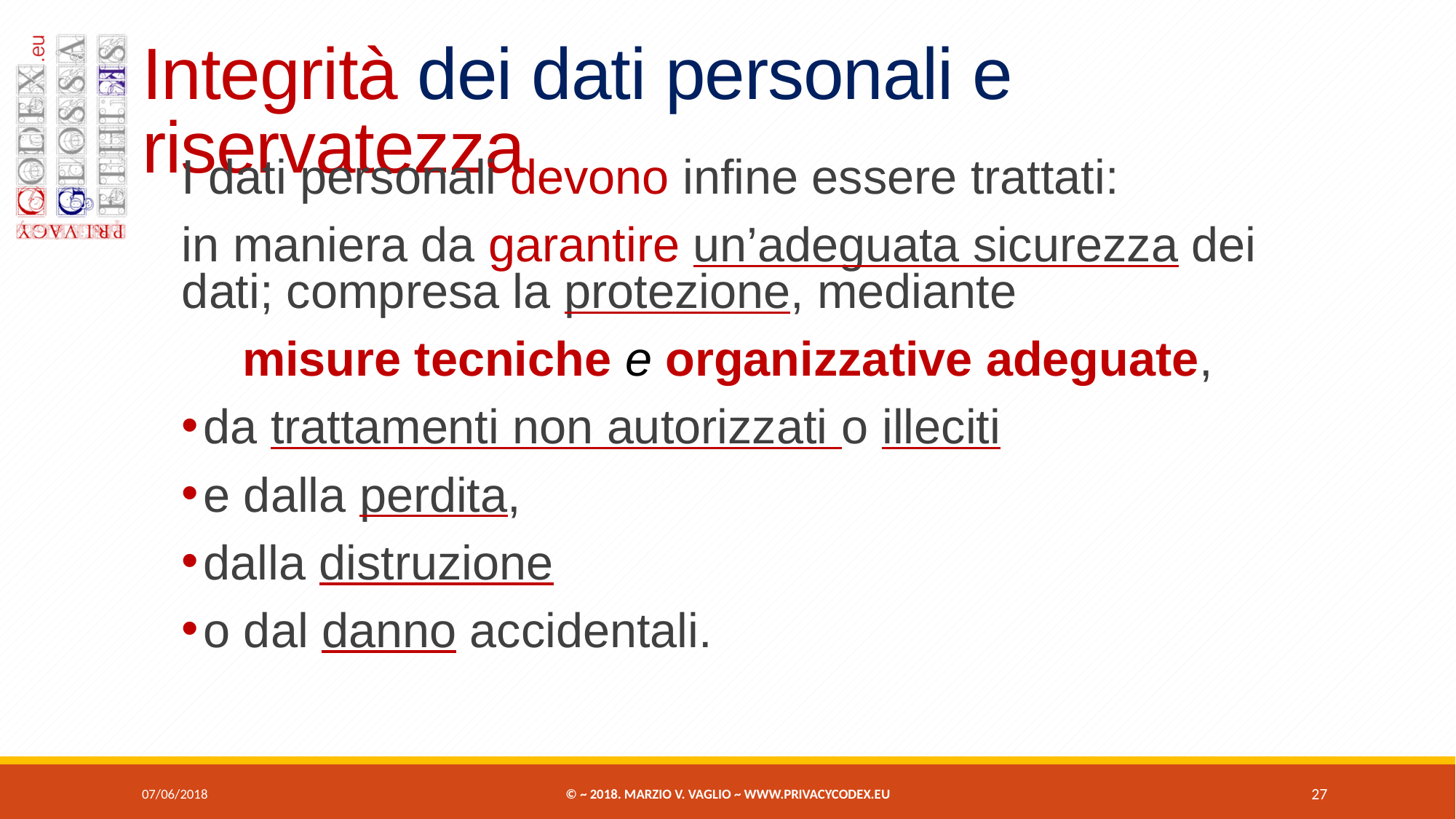

# Integrità dei dati personali e riservatezza
I dati personali devono infine essere trattati:
in maniera da garantire un’adeguata sicurezza dei dati; compresa la protezione, mediante
misure tecniche e organizzative adeguate,
da trattamenti non autorizzati o illeciti
e dalla perdita,
dalla distruzione
o dal danno accidentali.
07/06/2018
© ~ 2018. Marzio V. Vaglio ~ www.privacycodex.eu
27